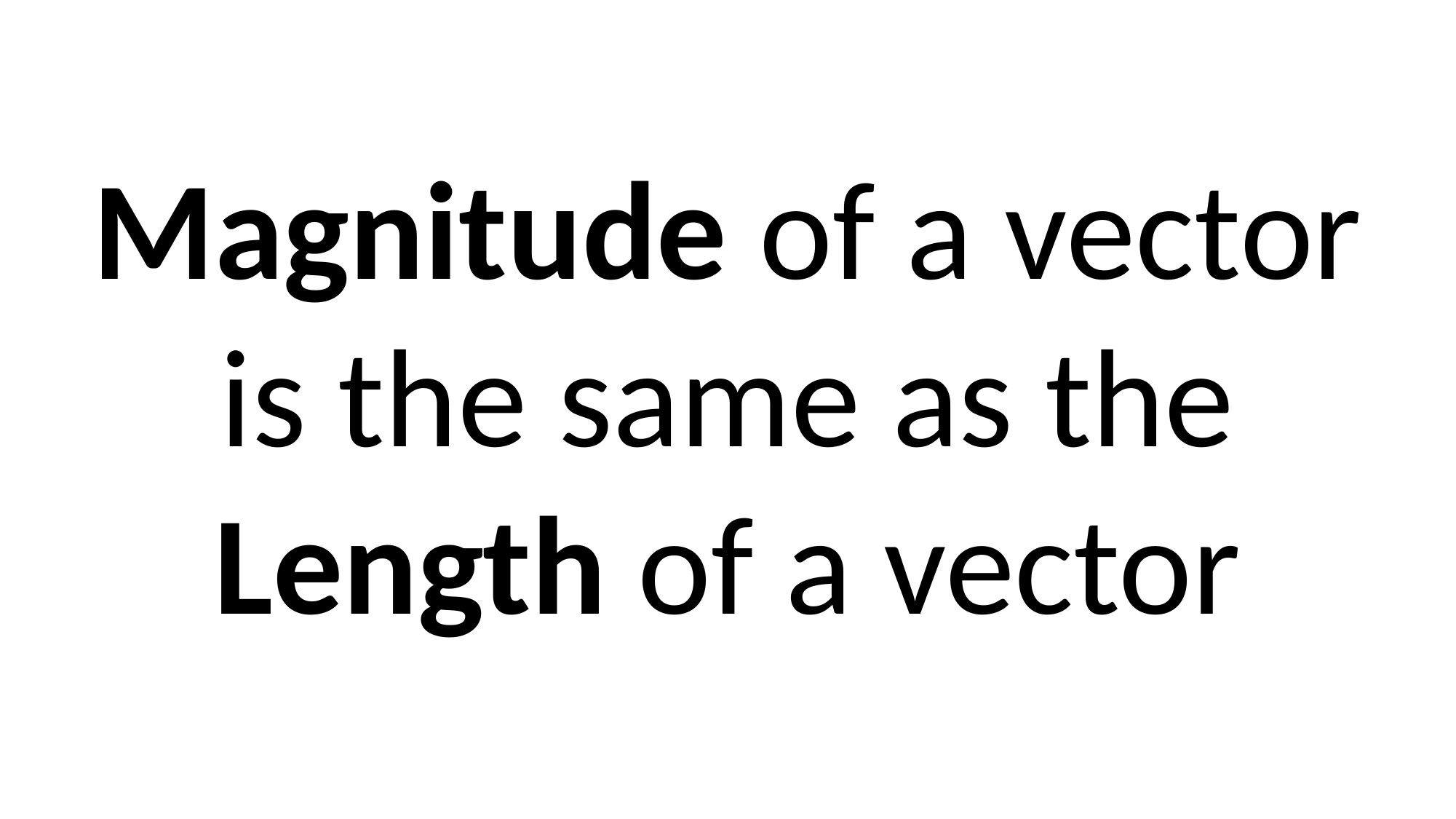

Magnitude of a vector
is the same as the
Length of a vector